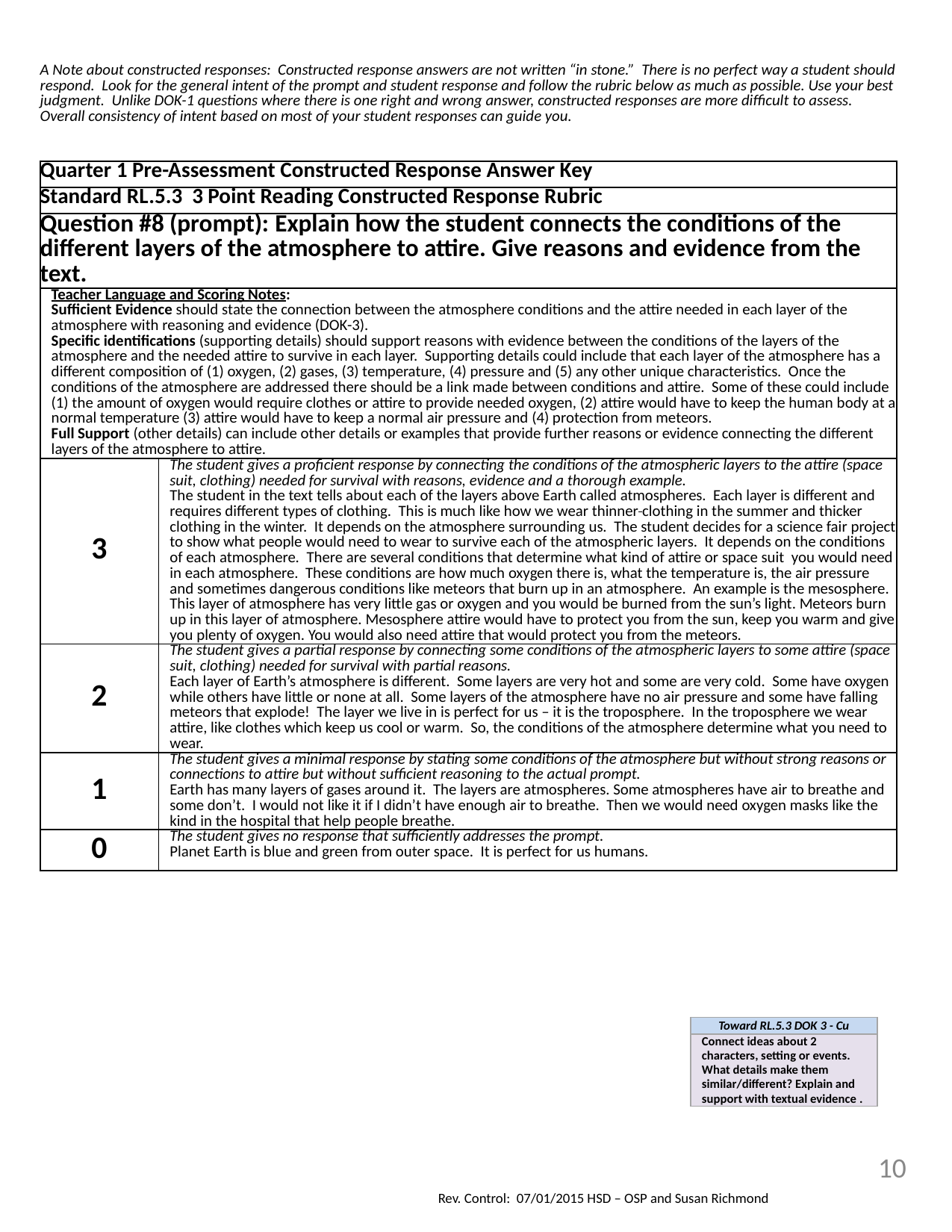

| A Note about constructed responses: Constructed response answers are not written “in stone.” There is no perfect way a student should respond. Look for the general intent of the prompt and student response and follow the rubric below as much as possible. Use your best judgment. Unlike DOK-1 questions where there is one right and wrong answer, constructed responses are more difficult to assess. Overall consistency of intent based on most of your student responses can guide you. |  |
| --- | --- |
| Quarter 1 Pre-Assessment Constructed Response Answer Key |  |
| Standard RL.5.3 3 Point Reading Constructed Response Rubric |  |
| Question #8 (prompt): Explain how the student connects the conditions of the different layers of the atmosphere to attire. Give reasons and evidence from the text. |  |
| Teacher Language and Scoring Notes: Sufficient Evidence should state the connection between the atmosphere conditions and the attire needed in each layer of the atmosphere with reasoning and evidence (DOK-3). Specific identifications (supporting details) should support reasons with evidence between the conditions of the layers of the atmosphere and the needed attire to survive in each layer. Supporting details could include that each layer of the atmosphere has a different composition of (1) oxygen, (2) gases, (3) temperature, (4) pressure and (5) any other unique characteristics. Once the conditions of the atmosphere are addressed there should be a link made between conditions and attire. Some of these could include (1) the amount of oxygen would require clothes or attire to provide needed oxygen, (2) attire would have to keep the human body at a normal temperature (3) attire would have to keep a normal air pressure and (4) protection from meteors. Full Support (other details) can include other details or examples that provide further reasons or evidence connecting the different layers of the atmosphere to attire. |  |
| 3 | The student gives a proficient response by connecting the conditions of the atmospheric layers to the attire (space suit, clothing) needed for survival with reasons, evidence and a thorough example. The student in the text tells about each of the layers above Earth called atmospheres. Each layer is different and requires different types of clothing. This is much like how we wear thinner clothing in the summer and thicker clothing in the winter. It depends on the atmosphere surrounding us. The student decides for a science fair project to show what people would need to wear to survive each of the atmospheric layers. It depends on the conditions of each atmosphere. There are several conditions that determine what kind of attire or space suit you would need in each atmosphere. These conditions are how much oxygen there is, what the temperature is, the air pressure and sometimes dangerous conditions like meteors that burn up in an atmosphere. An example is the mesosphere. This layer of atmosphere has very little gas or oxygen and you would be burned from the sun’s light. Meteors burn up in this layer of atmosphere. Mesosphere attire would have to protect you from the sun, keep you warm and give you plenty of oxygen. You would also need attire that would protect you from the meteors. |
| 2 | The student gives a partial response by connecting some conditions of the atmospheric layers to some attire (space suit, clothing) needed for survival with partial reasons. Each layer of Earth’s atmosphere is different. Some layers are very hot and some are very cold. Some have oxygen while others have little or none at all. Some layers of the atmosphere have no air pressure and some have falling meteors that explode! The layer we live in is perfect for us – it is the troposphere. In the troposphere we wear attire, like clothes which keep us cool or warm. So, the conditions of the atmosphere determine what you need to wear. |
| 1 | The student gives a minimal response by stating some conditions of the atmosphere but without strong reasons or connections to attire but without sufficient reasoning to the actual prompt. Earth has many layers of gases around it. The layers are atmospheres. Some atmospheres have air to breathe and some don’t. I would not like it if I didn’t have enough air to breathe. Then we would need oxygen masks like the kind in the hospital that help people breathe. |
| 0 | The student gives no response that sufficiently addresses the prompt. Planet Earth is blue and green from outer space. It is perfect for us humans. |
| Toward RL.5.3 DOK 3 - Cu |
| --- |
| Connect ideas about 2 characters, setting or events. What details make them similar/different? Explain and support with textual evidence . |
10